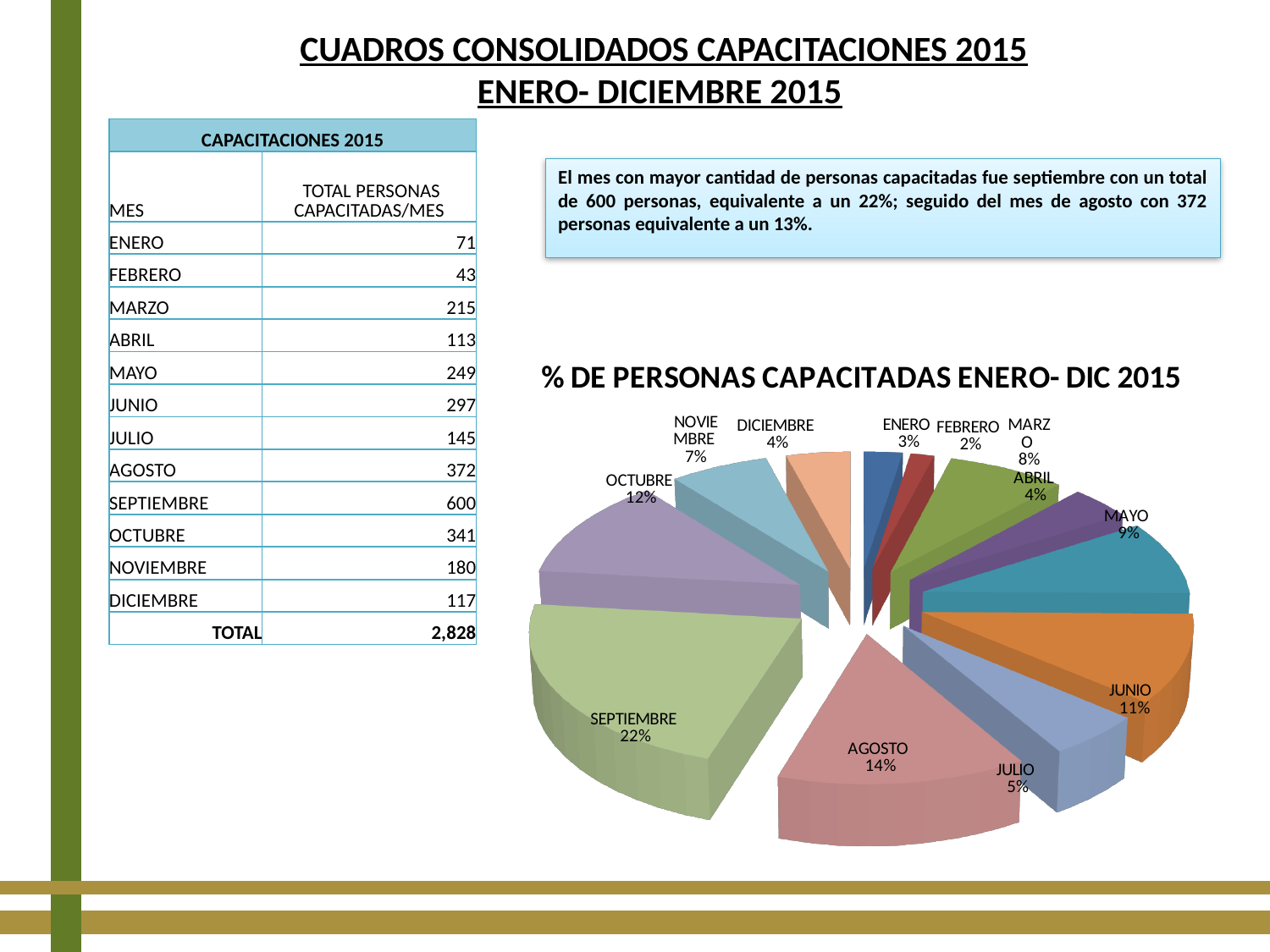

CUADROS CONSOLIDADOS CAPACITACIONES 2015
ENERO- DICIEMBRE 2015
| CAPACITACIONES 2015 |  |
| --- | --- |
| MES | TOTAL PERSONAS CAPACITADAS/MES |
| ENERO | 71 |
| FEBRERO | 43 |
| MARZO | 215 |
| ABRIL | 113 |
| MAYO | 249 |
| JUNIO | 297 |
| JULIO | 145 |
| AGOSTO | 372 |
| SEPTIEMBRE | 600 |
| OCTUBRE | 341 |
| NOVIEMBRE | 180 |
| DICIEMBRE | 117 |
| TOTAL | 2,828 |
El mes con mayor cantidad de personas capacitadas fue septiembre con un total de 600 personas, equivalente a un 22%; seguido del mes de agosto con 372 personas equivalente a un 13%.

[unsupported chart]